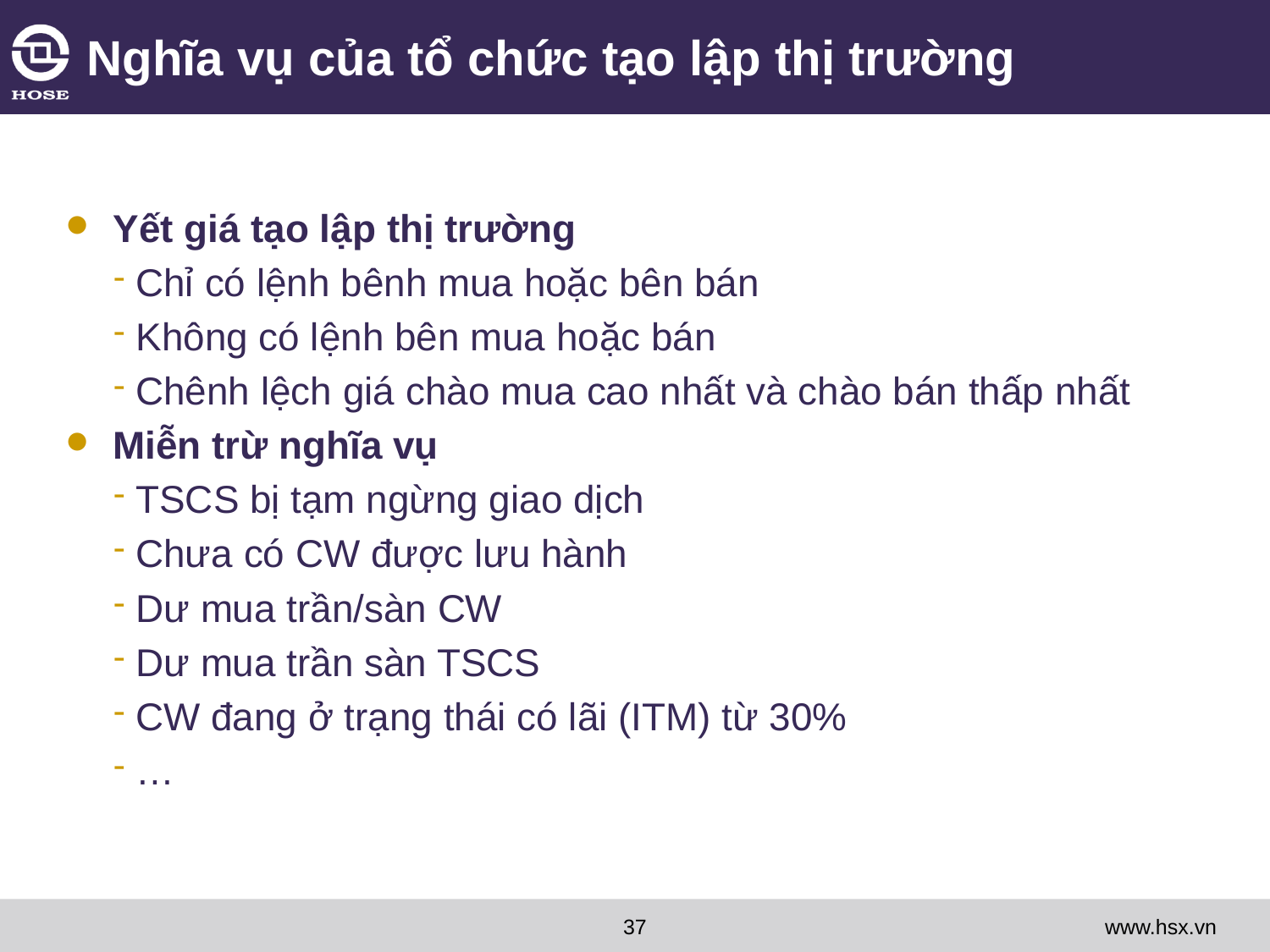

# Nghĩa vụ của tổ chức tạo lập thị trường
Yết giá tạo lập thị trường
 Chỉ có lệnh bênh mua hoặc bên bán
 Không có lệnh bên mua hoặc bán
 Chênh lệch giá chào mua cao nhất và chào bán thấp nhất
Miễn trừ nghĩa vụ
 TSCS bị tạm ngừng giao dịch
 Chưa có CW được lưu hành
 Dư mua trần/sàn CW
 Dư mua trần sàn TSCS
 CW đang ở trạng thái có lãi (ITM) từ 30%
 …

www.hsx.vn
37